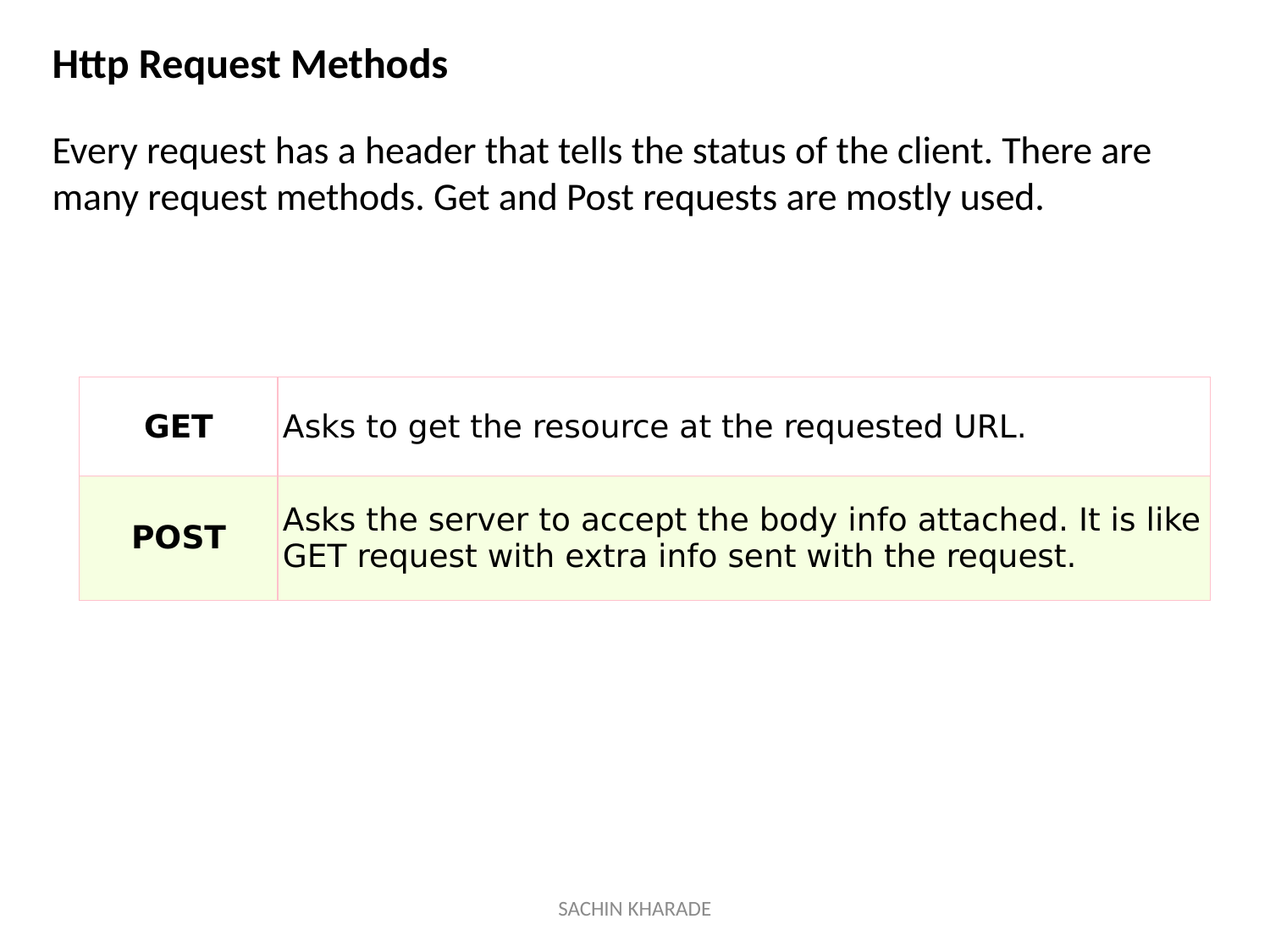

Http Request Methods

Every request has a header that tells the status of the client. There are many request methods. Get and Post requests are mostly used.
| GET | Asks to get the resource at the requested URL. |
| --- | --- |
| POST | Asks the server to accept the body info attached. It is like GET request with extra info sent with the request. |
SACHIN KHARADE